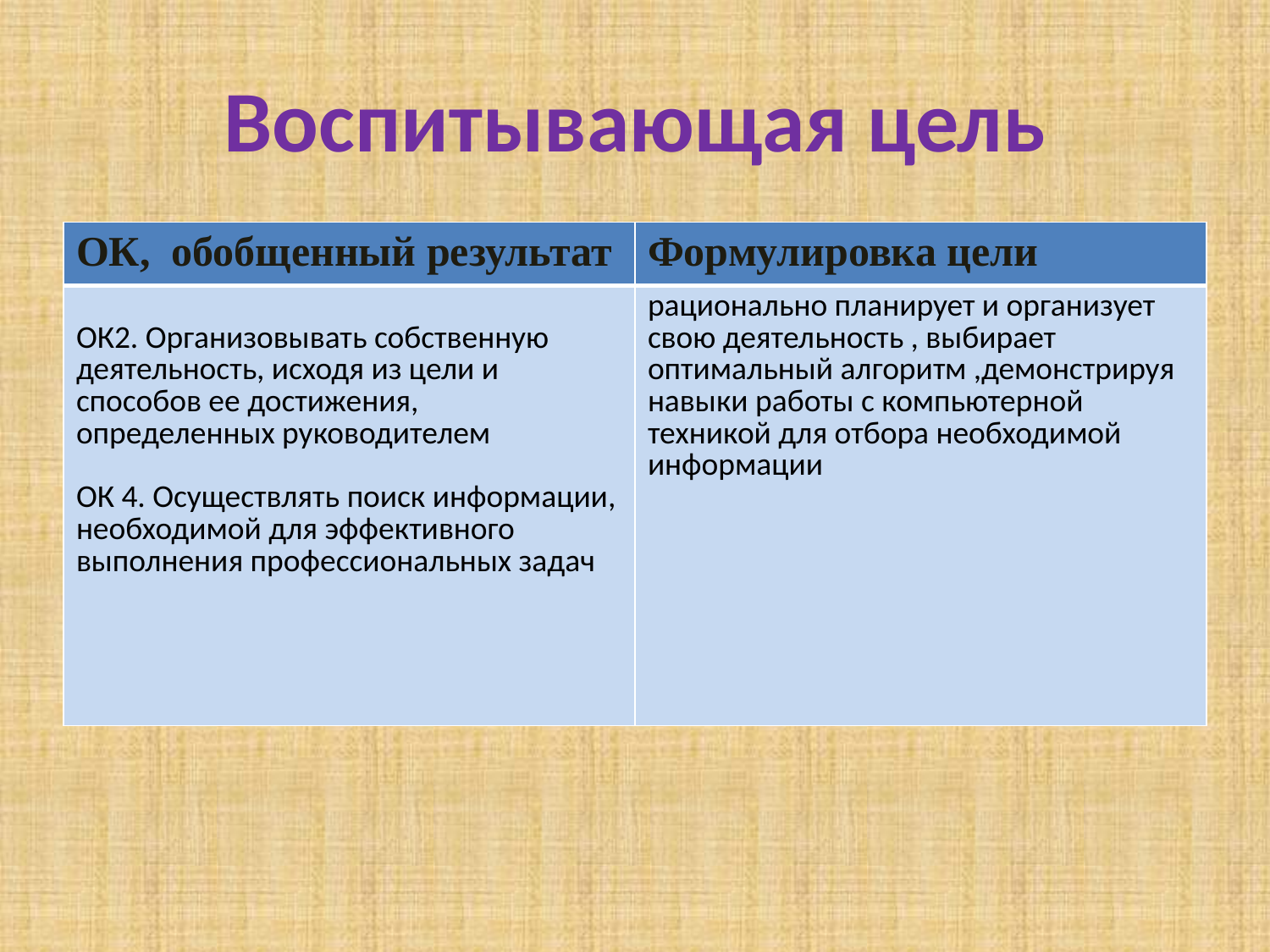

# Воспитывающая цель
| ОК, обобщенный результат | Формулировка цели |
| --- | --- |
| ОК2. Организовывать собственную деятельность, исходя из цели и способов ее достижения, определенных руководителем ОК 4. Осуществлять поиск информации, необходимой для эффективного выполнения профессиональных задач | рационально планирует и организует свою деятельность , выбирает оптимальный алгоритм ,демонстрируя навыки работы с компьютерной техникой для отбора необходимой информации |